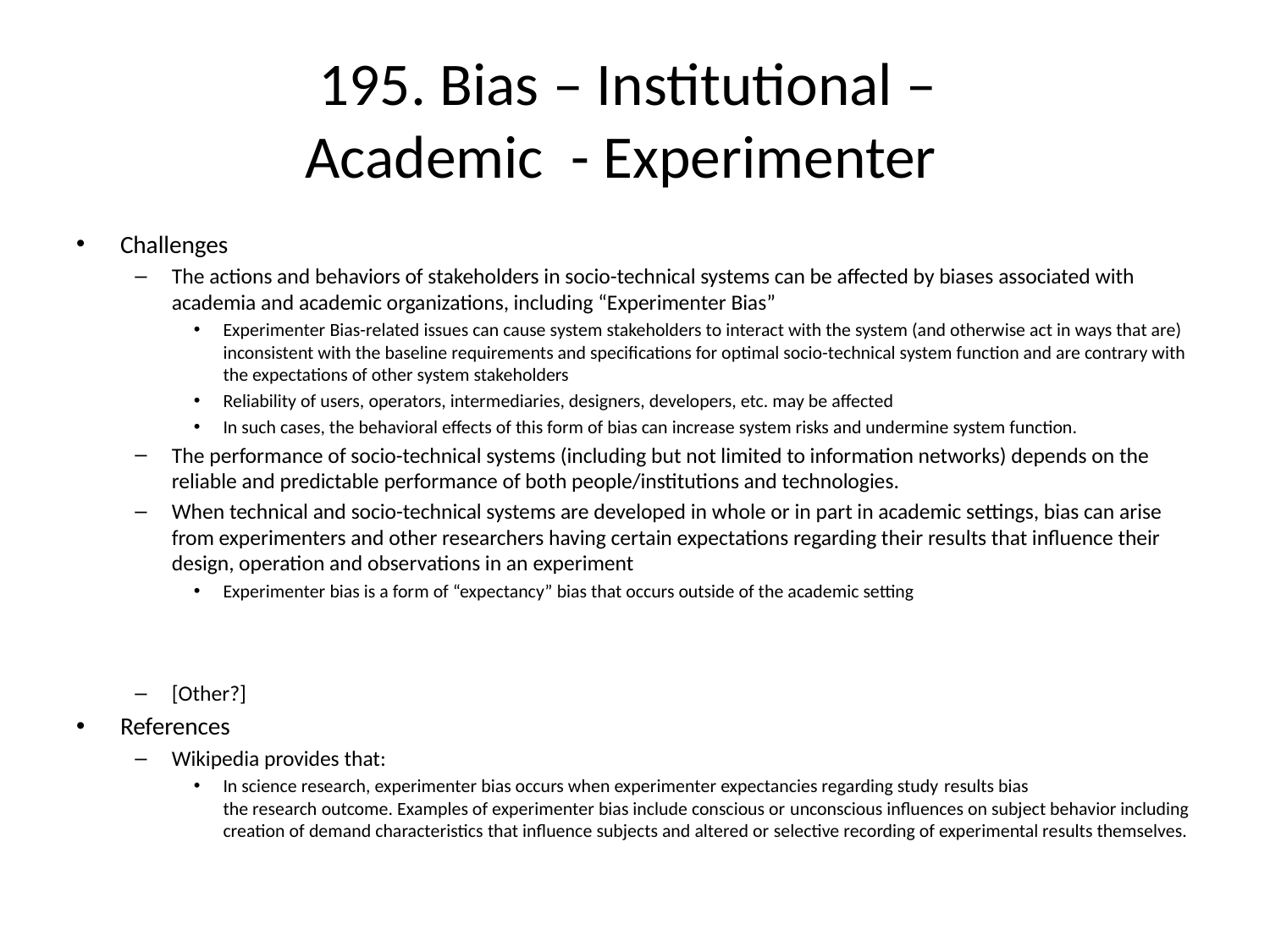

# 195. Bias – Institutional – Academic  - Experimenter
Challenges
The actions and behaviors of stakeholders in socio-technical systems can be affected by biases associated with academia and academic organizations, including “Experimenter Bias”
Experimenter Bias-related issues can cause system stakeholders to interact with the system (and otherwise act in ways that are) inconsistent with the baseline requirements and specifications for optimal socio-technical system function and are contrary with the expectations of other system stakeholders
Reliability of users, operators, intermediaries, designers, developers, etc. may be affected
In such cases, the behavioral effects of this form of bias can increase system risks and undermine system function.
The performance of socio-technical systems (including but not limited to information networks) depends on the reliable and predictable performance of both people/institutions and technologies.
When technical and socio-technical systems are developed in whole or in part in academic settings, bias can arise from experimenters and other researchers having certain expectations regarding their results that influence their design, operation and observations in an experiment
Experimenter bias is a form of “expectancy” bias that occurs outside of the academic setting

[Other?]
References
Wikipedia provides that:
In science research, experimenter bias occurs when experimenter expectancies regarding study results bias the research outcome. Examples of experimenter bias include conscious or unconscious influences on subject behavior including creation of demand characteristics that influence subjects and altered or selective recording of experimental results themselves.